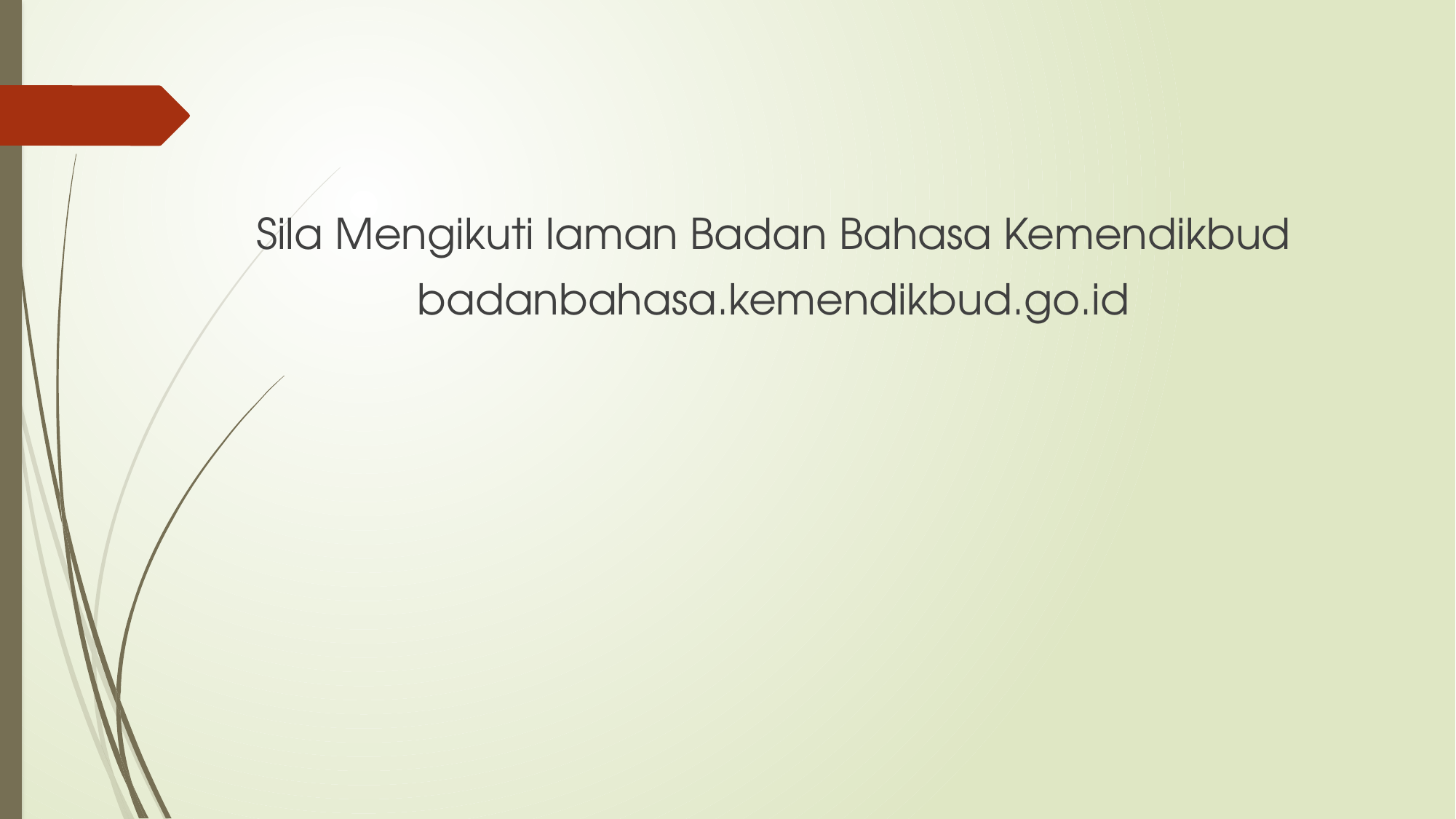

Sila Mengikuti laman Badan Bahasa Kemendikbud
badanbahasa.kemendikbud.go.id